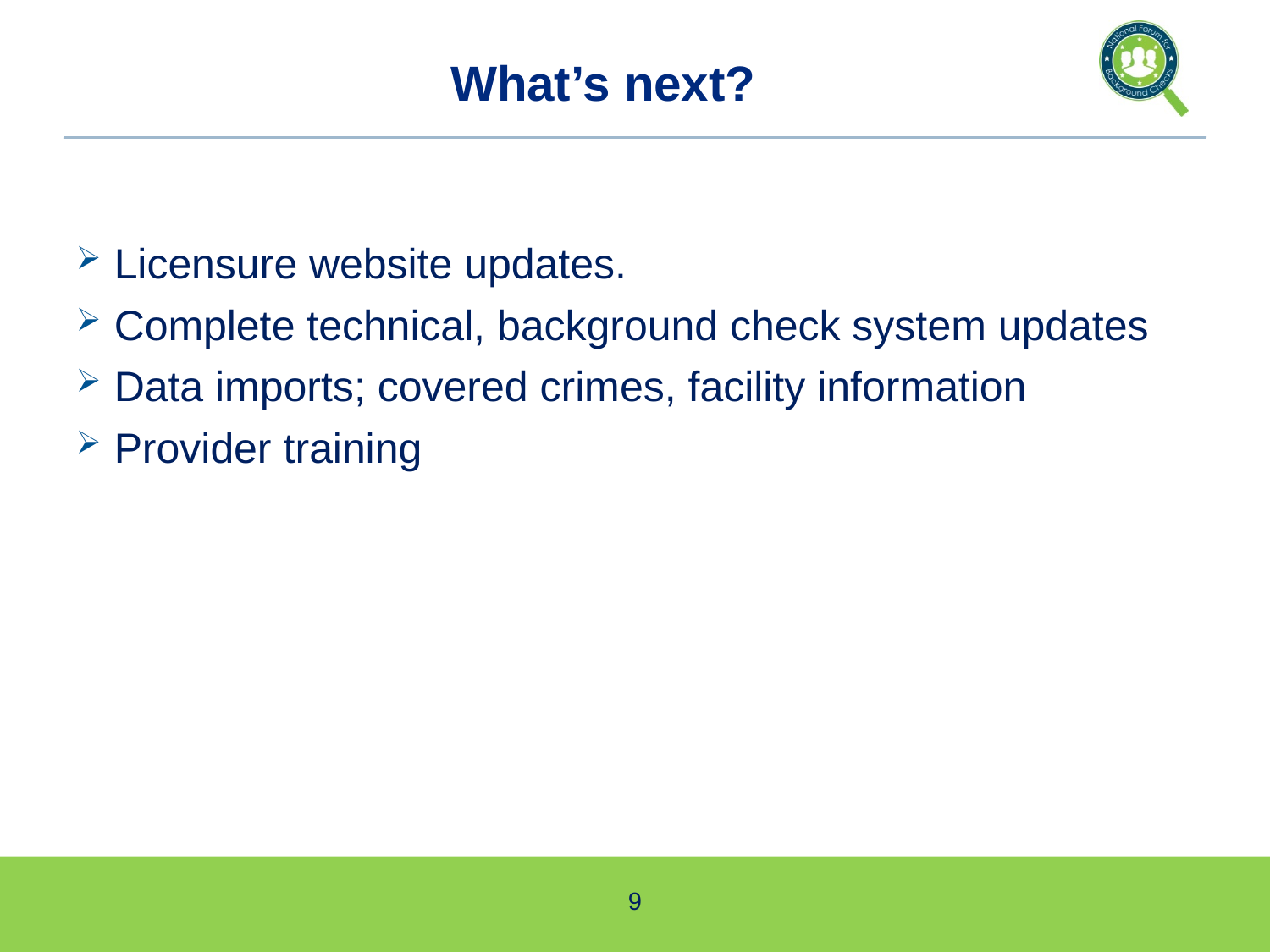

# What’s next?

Licensure website updates.
Complete technical, background check system updates
Data imports; covered crimes, facility information
Provider training

9